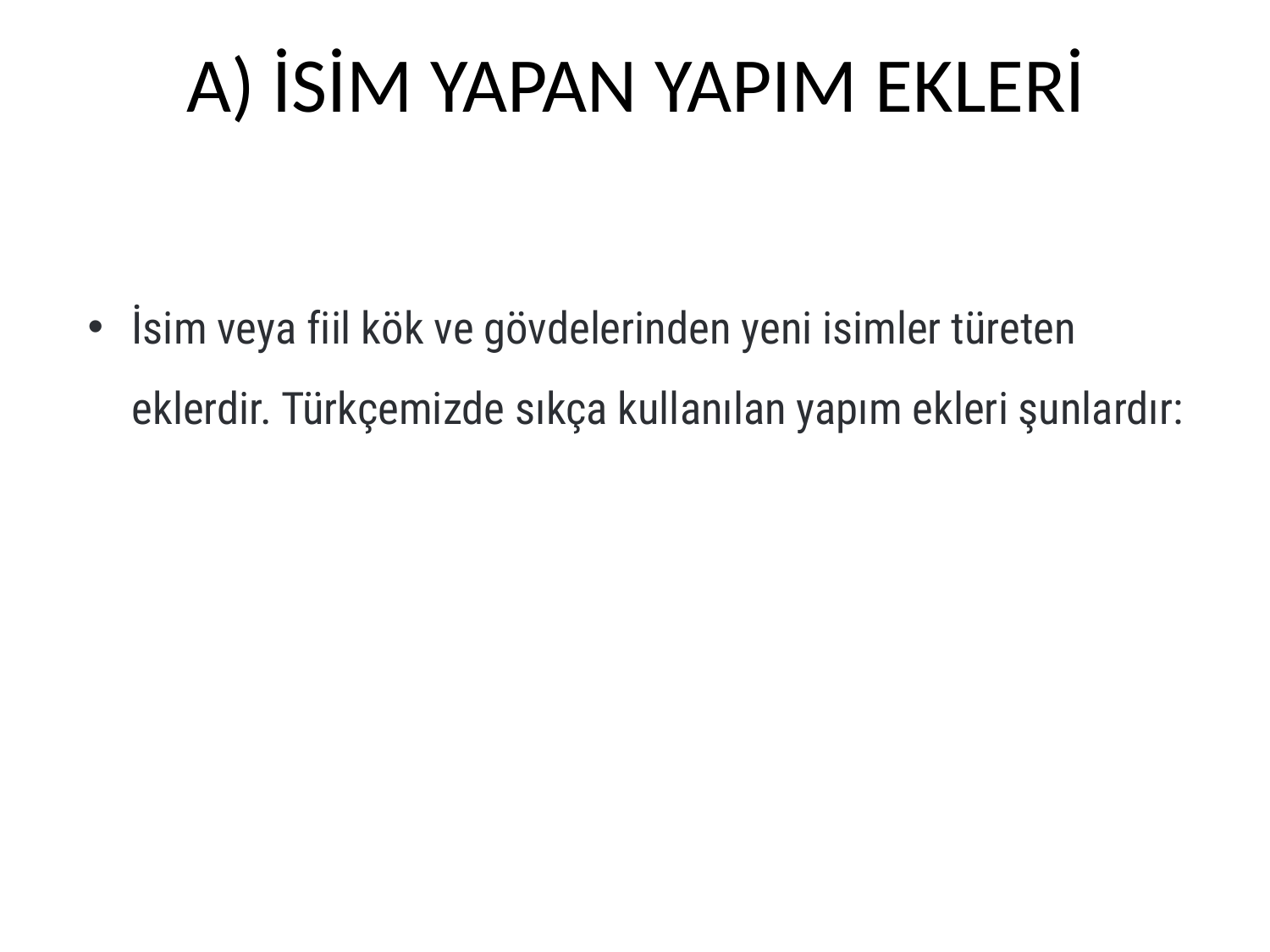

# A) İSİM YAPAN YAPIM EKLERİ
İsim veya fiil kök ve gövdelerinden yeni isimler türeten eklerdir. Türkçemizde sıkça kullanılan yapım ekleri şunlardır: